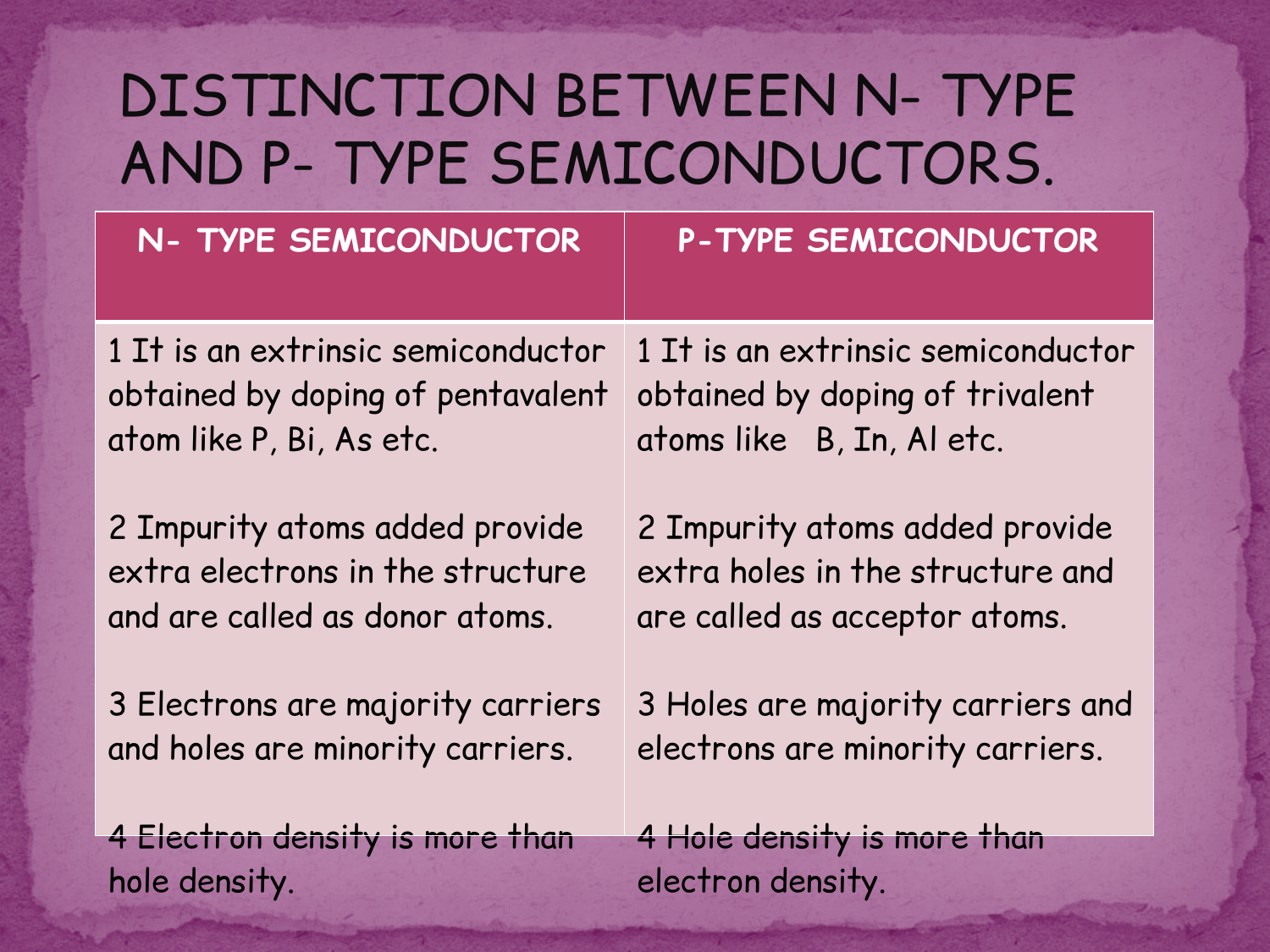

DISTINCTION BETWEEN N- TYPE AND P- TYPE SEMICONDUCTORS.

| N- TYPE SEMICONDUCTOR | P-TYPE SEMICONDUCTOR |
| --- | --- |
| 1 It is an extrinsic semiconductor obtained by doping of pentavalent atom like P, Bi, As etc. 2 Impurity atoms added provide extra electrons in the structure and are called as donor atoms. 3 Electrons are majority carriers and holes are minority carriers. 4 Electron density is more than hole density. | 1 It is an extrinsic semiconductor obtained by doping of trivalent atoms like B, In, Al etc. 2 Impurity atoms added provide extra holes in the structure and are called as acceptor atoms. 3 Holes are majority carriers and electrons are minority carriers. 4 Hole density is more than electron density. |